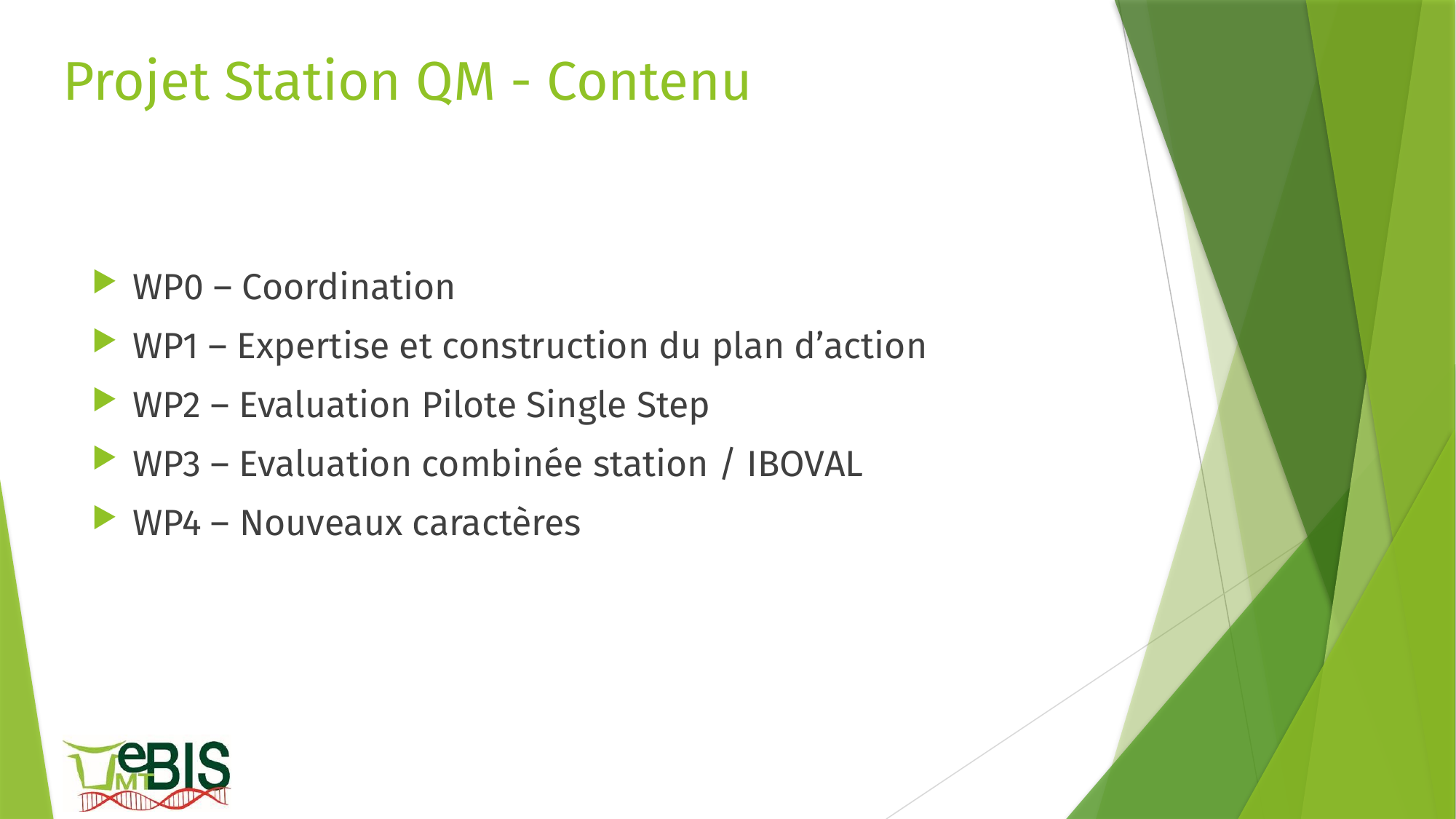

# Projet Station QM - Contenu
WP0 – Coordination
WP1 – Expertise et construction du plan d’action
WP2 – Evaluation Pilote Single Step
WP3 – Evaluation combinée station / IBOVAL
WP4 – Nouveaux caractères